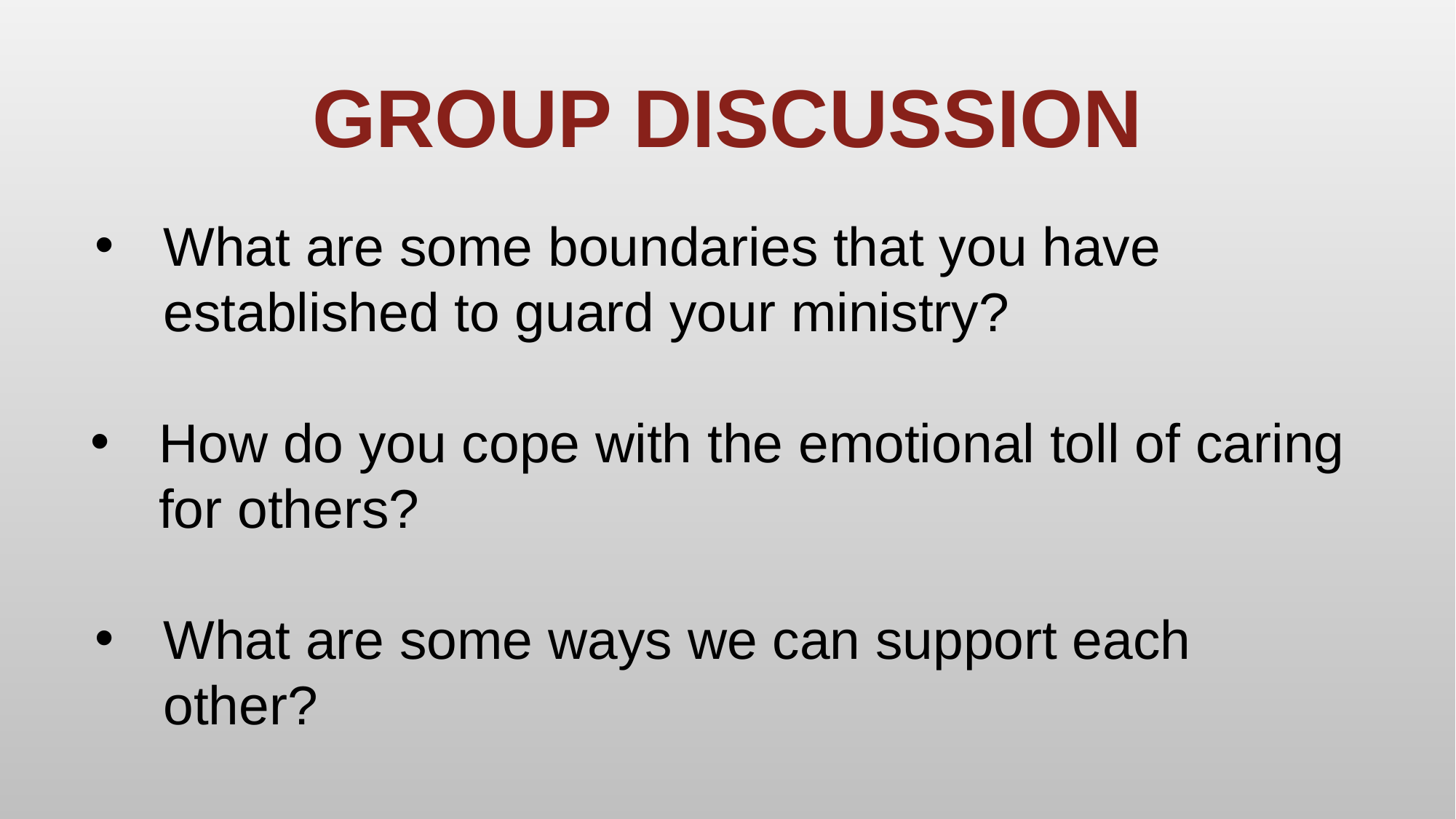

GROUP DISCUSSION
What are some boundaries that you have established to guard your ministry?
How do you cope with the emotional toll of caring for others?
What are some ways we can support each other?